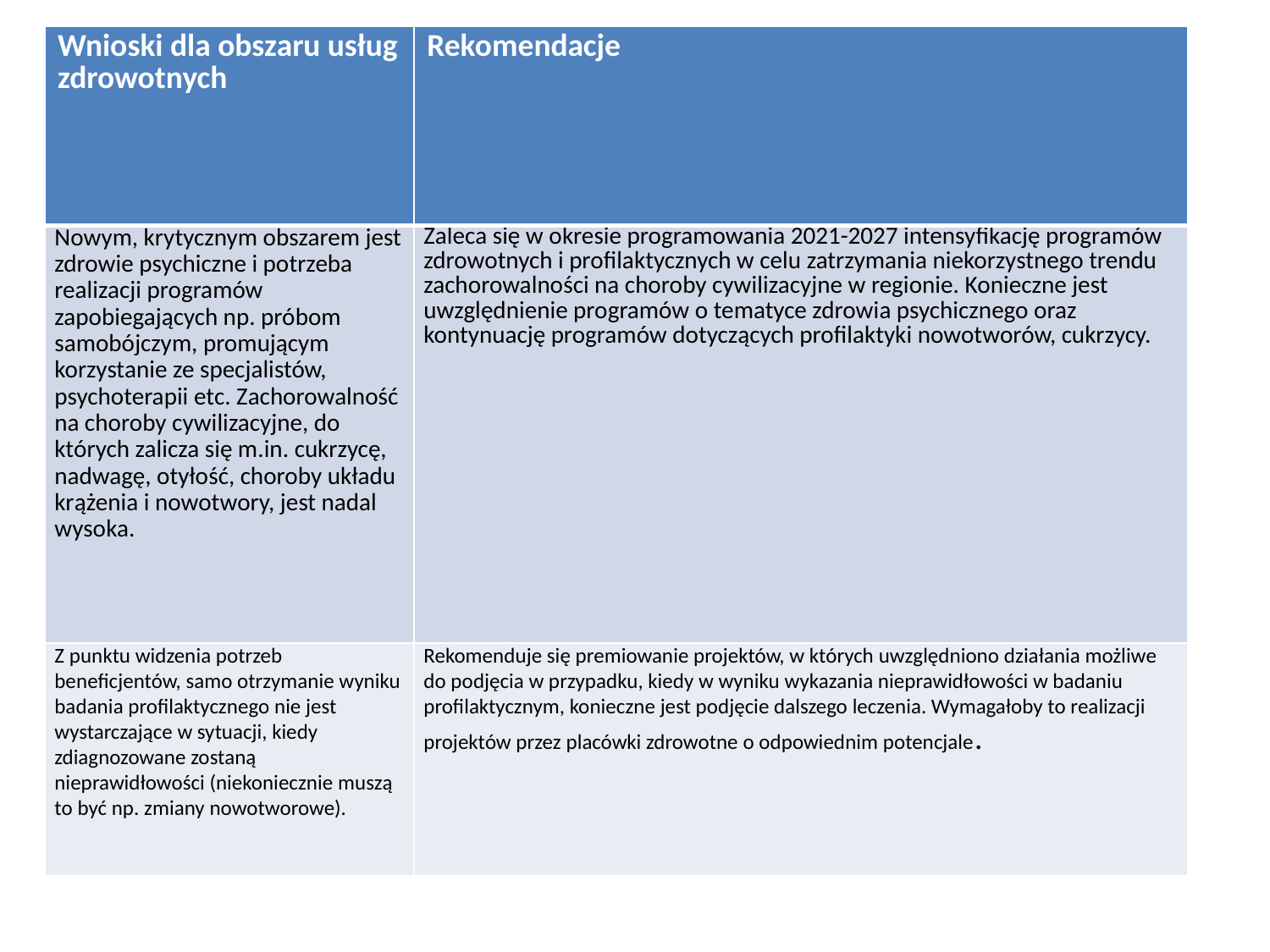

WNIOSKI I REKOMENDACJE 3
| Wnioski dla obszaru usług zdrowotnych | Rekomendacje |
| --- | --- |
| Nowym, krytycznym obszarem jest zdrowie psychiczne i potrzeba realizacji programów zapobiegających np. próbom samobójczym, promującym korzystanie ze specjalistów, psychoterapii etc. Zachorowalność na choroby cywilizacyjne, do których zalicza się m.in. cukrzycę, nadwagę, otyłość, choroby układu krążenia i nowotwory, jest nadal wysoka. | Zaleca się w okresie programowania 2021-2027 intensyfikację programów zdrowotnych i profilaktycznych w celu zatrzymania niekorzystnego trendu zachorowalności na choroby cywilizacyjne w regionie. Konieczne jest uwzględnienie programów o tematyce zdrowia psychicznego oraz kontynuację programów dotyczących profilaktyki nowotworów, cukrzycy. |
| Z punktu widzenia potrzeb beneficjentów, samo otrzymanie wyniku badania profilaktycznego nie jest wystarczające w sytuacji, kiedy zdiagnozowane zostaną nieprawidłowości (niekoniecznie muszą to być np. zmiany nowotworowe). | Rekomenduje się premiowanie projektów, w których uwzględniono działania możliwe do podjęcia w przypadku, kiedy w wyniku wykazania nieprawidłowości w badaniu profilaktycznym, konieczne jest podjęcie dalszego leczenia. Wymagałoby to realizacji projektów przez placówki zdrowotne o odpowiednim potencjale. |